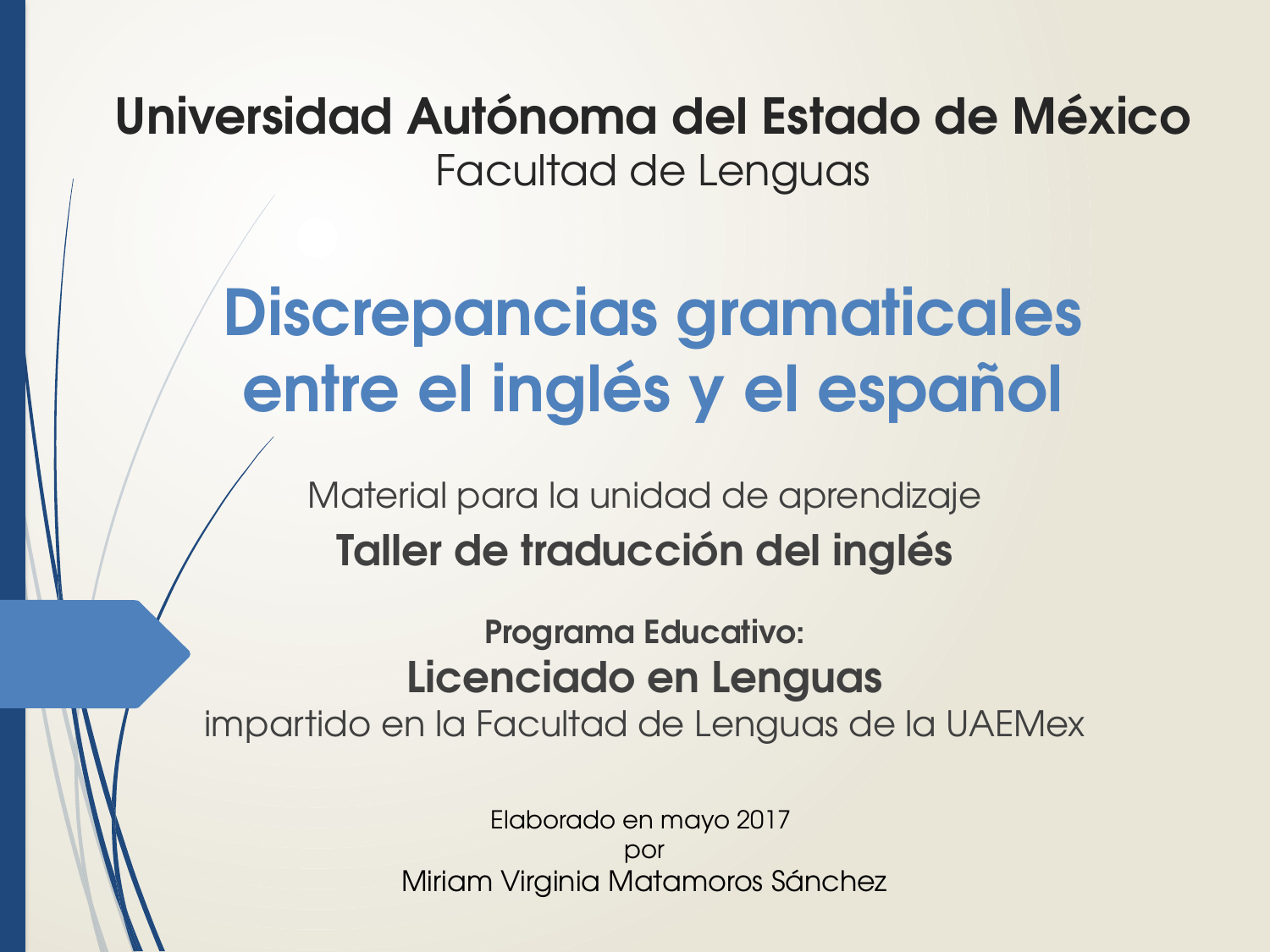

# Universidad Autónoma del Estado de México Facultad de Lenguas
Discrepancias gramaticales
entre el inglés y el español
Material para la unidad de aprendizaje
Taller de traducción del inglés

Programa Educativo:
Licenciado en Lenguas
impartido en la Facultad de Lenguas de la UAEMex
Elaborado en mayo 2017
por
Miriam Virginia Matamoros Sánchez